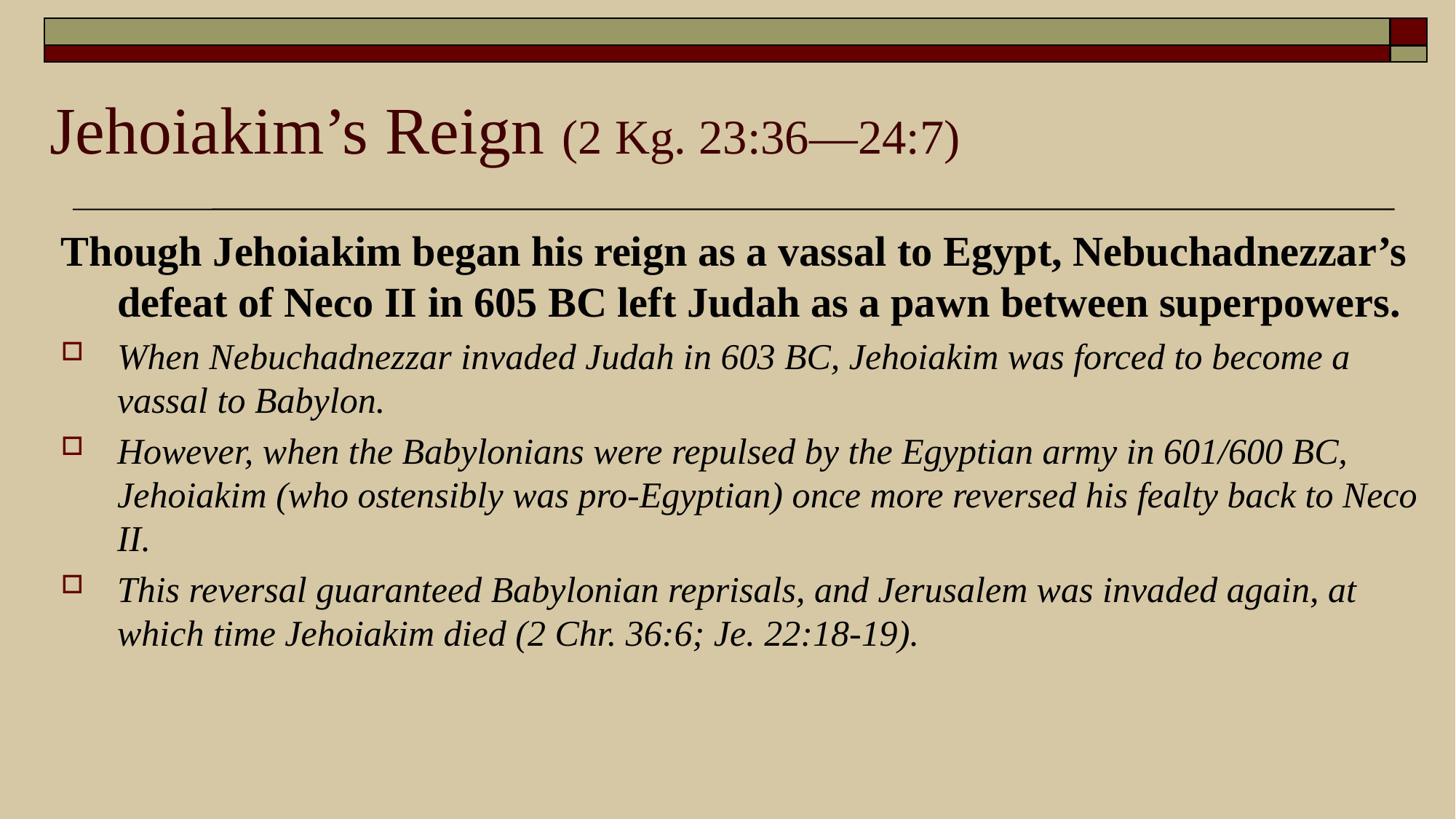

# Jehoiakim’s Reign (2 Kg. 23:36—24:7)
Though Jehoiakim began his reign as a vassal to Egypt, Nebuchadnezzar’s defeat of Neco II in 605 BC left Judah as a pawn between superpowers.
When Nebuchadnezzar invaded Judah in 603 BC, Jehoiakim was forced to become a vassal to Babylon.
However, when the Babylonians were repulsed by the Egyptian army in 601/600 BC, Jehoiakim (who ostensibly was pro-Egyptian) once more reversed his fealty back to Neco II.
This reversal guaranteed Babylonian reprisals, and Jerusalem was invaded again, at which time Jehoiakim died (2 Chr. 36:6; Je. 22:18-19).